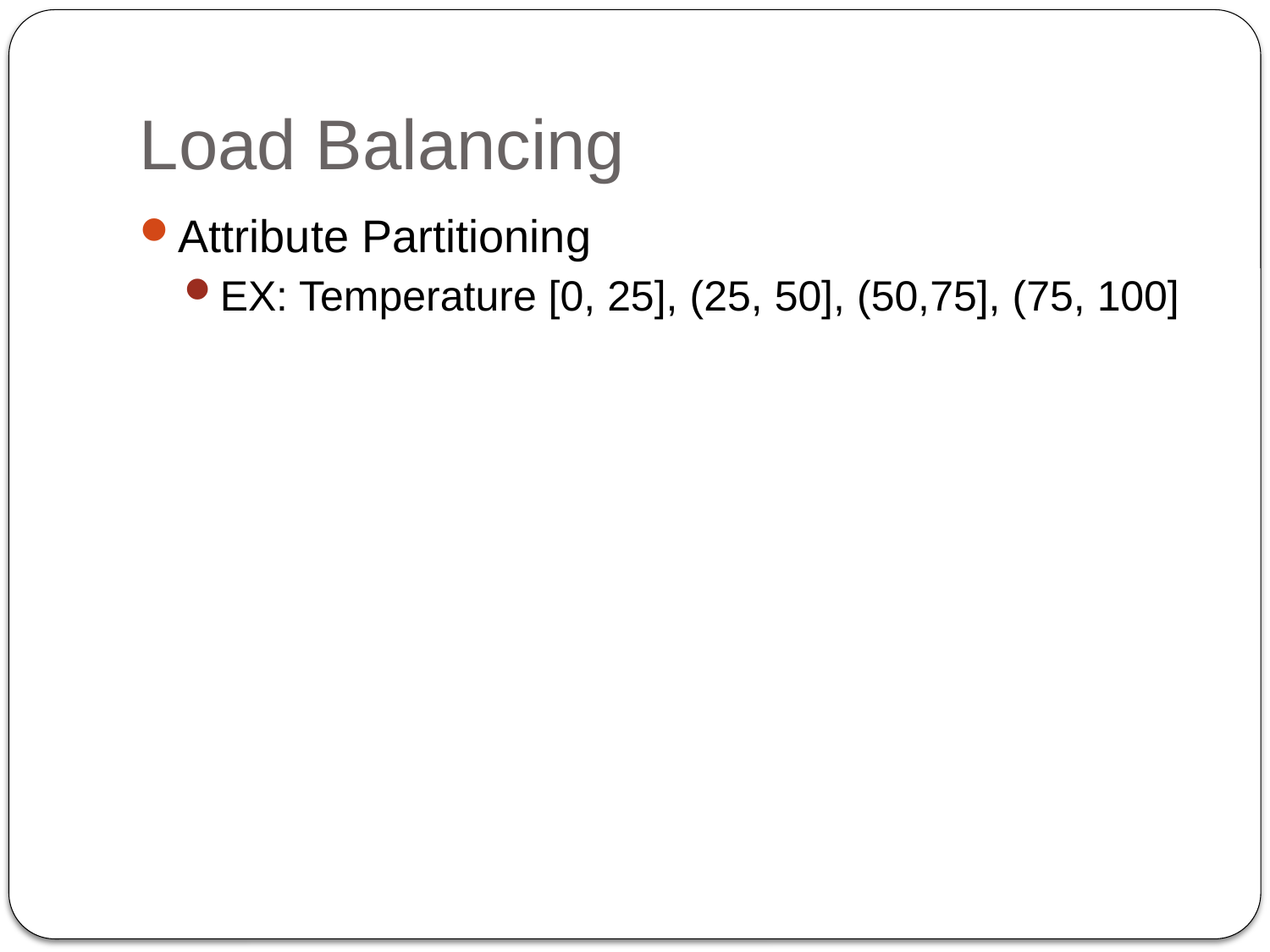

# Load Balancing
Attribute Partitioning
EX: Temperature [0, 25], (25, 50], (50,75], (75, 100]